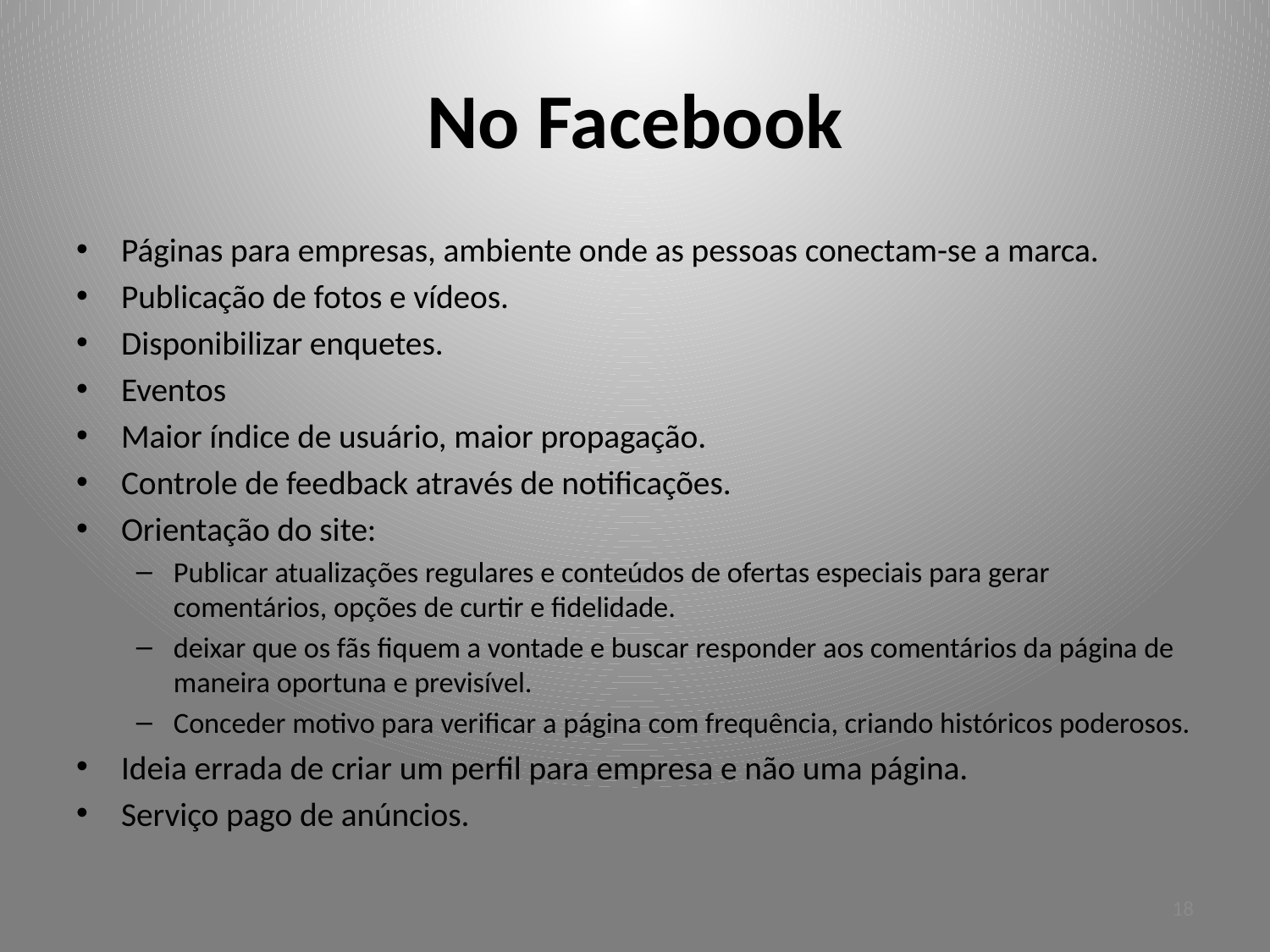

# No Facebook
Páginas para empresas, ambiente onde as pessoas conectam-se a marca.
Publicação de fotos e vídeos.
Disponibilizar enquetes.
Eventos
Maior índice de usuário, maior propagação.
Controle de feedback através de notificações.
Orientação do site:
Publicar atualizações regulares e conteúdos de ofertas especiais para gerar comentários, opções de curtir e fidelidade.
deixar que os fãs fiquem a vontade e buscar responder aos comentários da página de maneira oportuna e previsível.
Conceder motivo para verificar a página com frequência, criando históricos poderosos.
Ideia errada de criar um perfil para empresa e não uma página.
Serviço pago de anúncios.

18